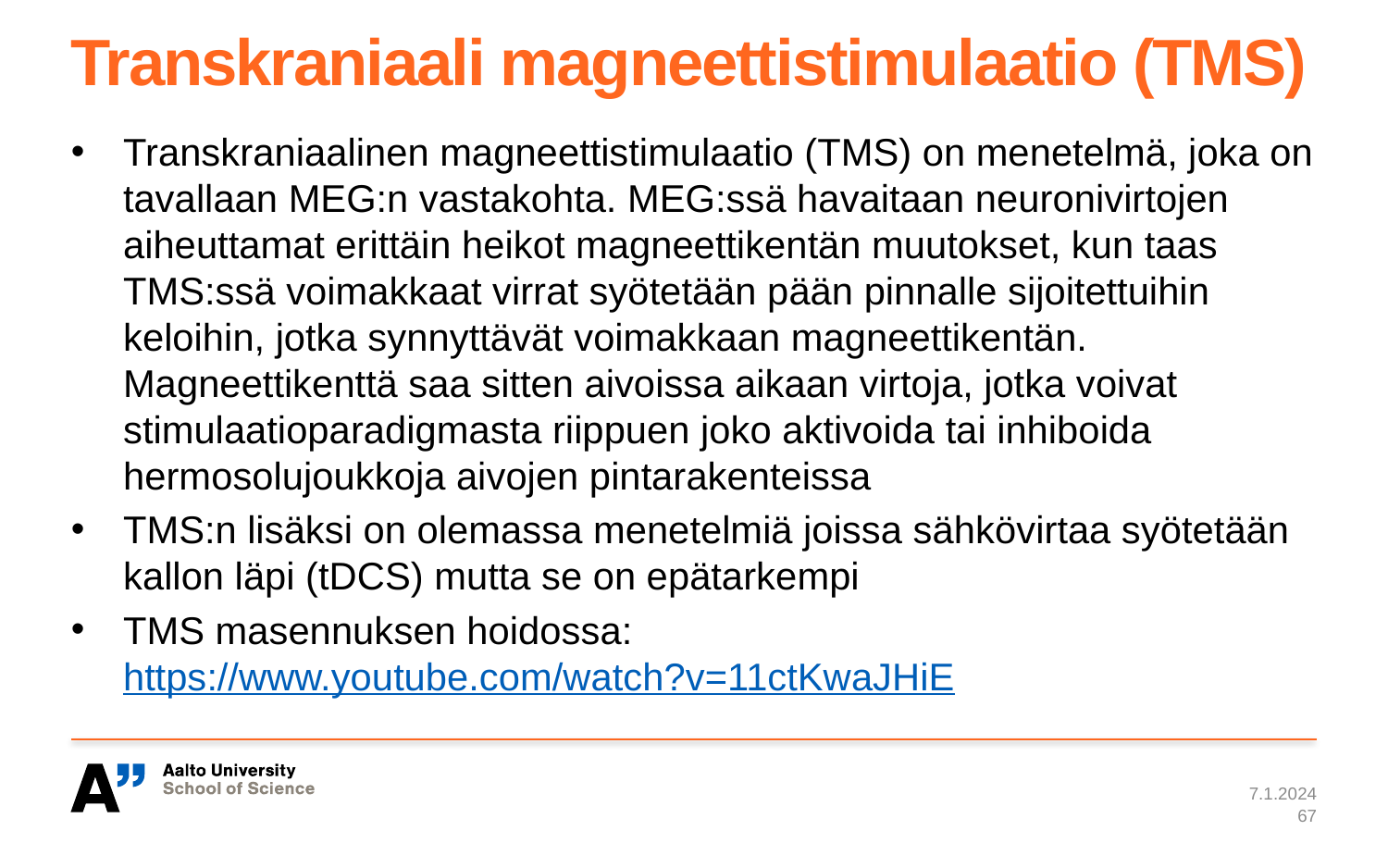

# Transkraniaali magneettistimulaatio (TMS)
Transkraniaalinen magneettistimulaatio (TMS) on menetelmä, joka on tavallaan MEG:n vastakohta. MEG:ssä havaitaan neuronivirtojen aiheuttamat erittäin heikot magneettikentän muutokset, kun taas TMS:ssä voimakkaat virrat syötetään pään pinnalle sijoitettuihin keloihin, jotka synnyttävät voimakkaan magneettikentän. Magneettikenttä saa sitten aivoissa aikaan virtoja, jotka voivat stimulaatioparadigmasta riippuen joko aktivoida tai inhiboida hermosolujoukkoja aivojen pintarakenteissa
TMS:n lisäksi on olemassa menetelmiä joissa sähkövirtaa syötetään kallon läpi (tDCS) mutta se on epätarkempi
TMS masennuksen hoidossa: https://www.youtube.com/watch?v=11ctKwaJHiE

7.1.2024
67